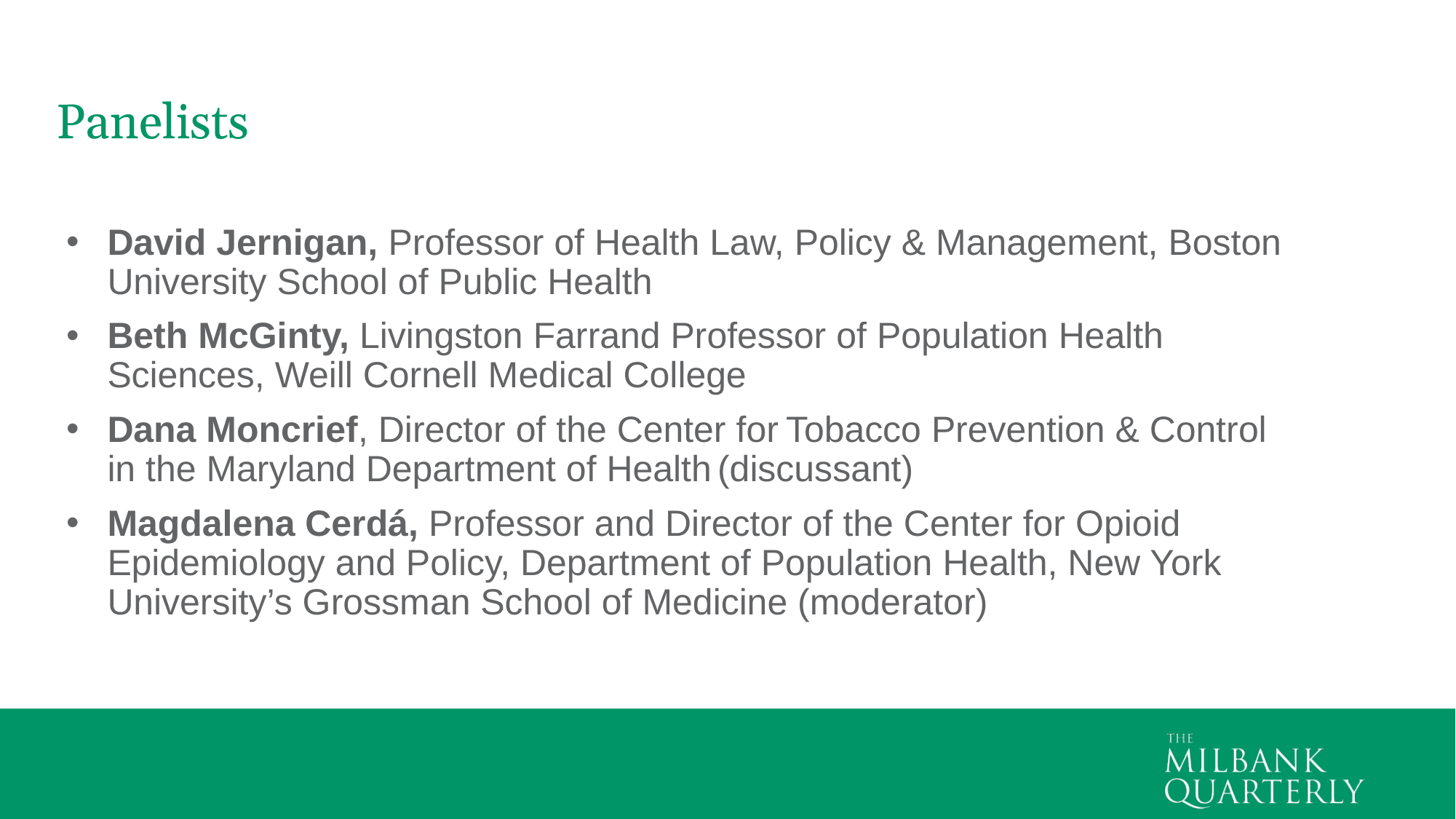

# Panelists
David Jernigan, Professor of Health Law, Policy & Management, Boston University School of Public Health
Beth McGinty, Livingston Farrand Professor of Population Health Sciences, Weill Cornell Medical College
Dana Moncrief, Director of the Center for Tobacco Prevention & Control in the Maryland Department of Health (discussant)
Magdalena Cerdá, Professor and Director of the Center for Opioid Epidemiology and Policy, Department of Population Health, New York University’s Grossman School of Medicine (moderator)